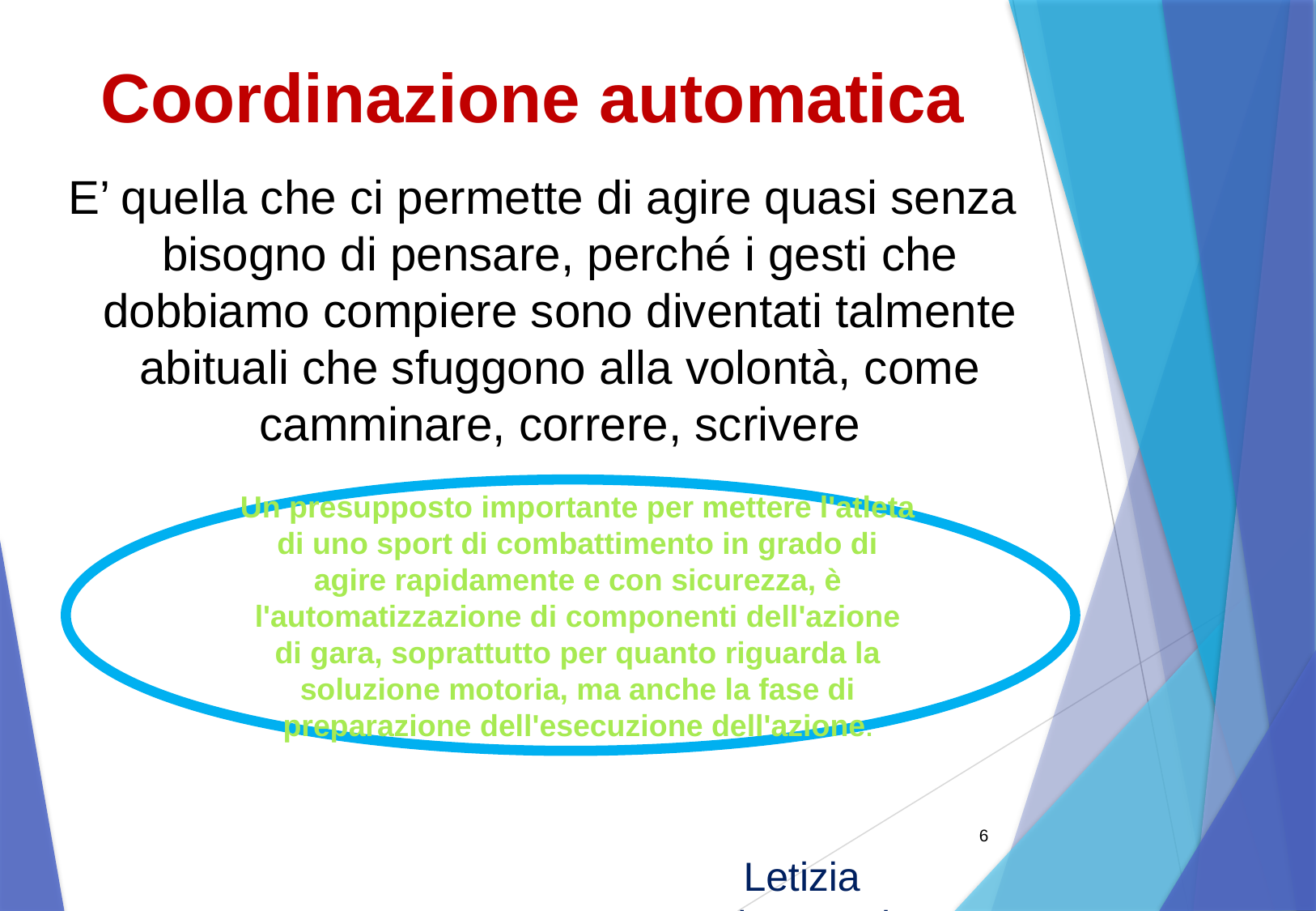

# Coordinazione automatica
E’ quella che ci permette di agire quasi senza bisogno di pensare, perché i gesti che dobbiamo compiere sono diventati talmente abituali che sfuggono alla volontà, come camminare, correre, scrivere

Un presupposto importante per mettere l'atleta di uno sport di combattimento in grado di agire rapidamente e con sicurezza, è l'automatizzazione di componenti dell'azione di gara, soprattutto per quanto riguarda la soluzione motoria, ma anche la fase di preparazione dell'esecuzione dell'azione.
6
Letizia Fioravanti